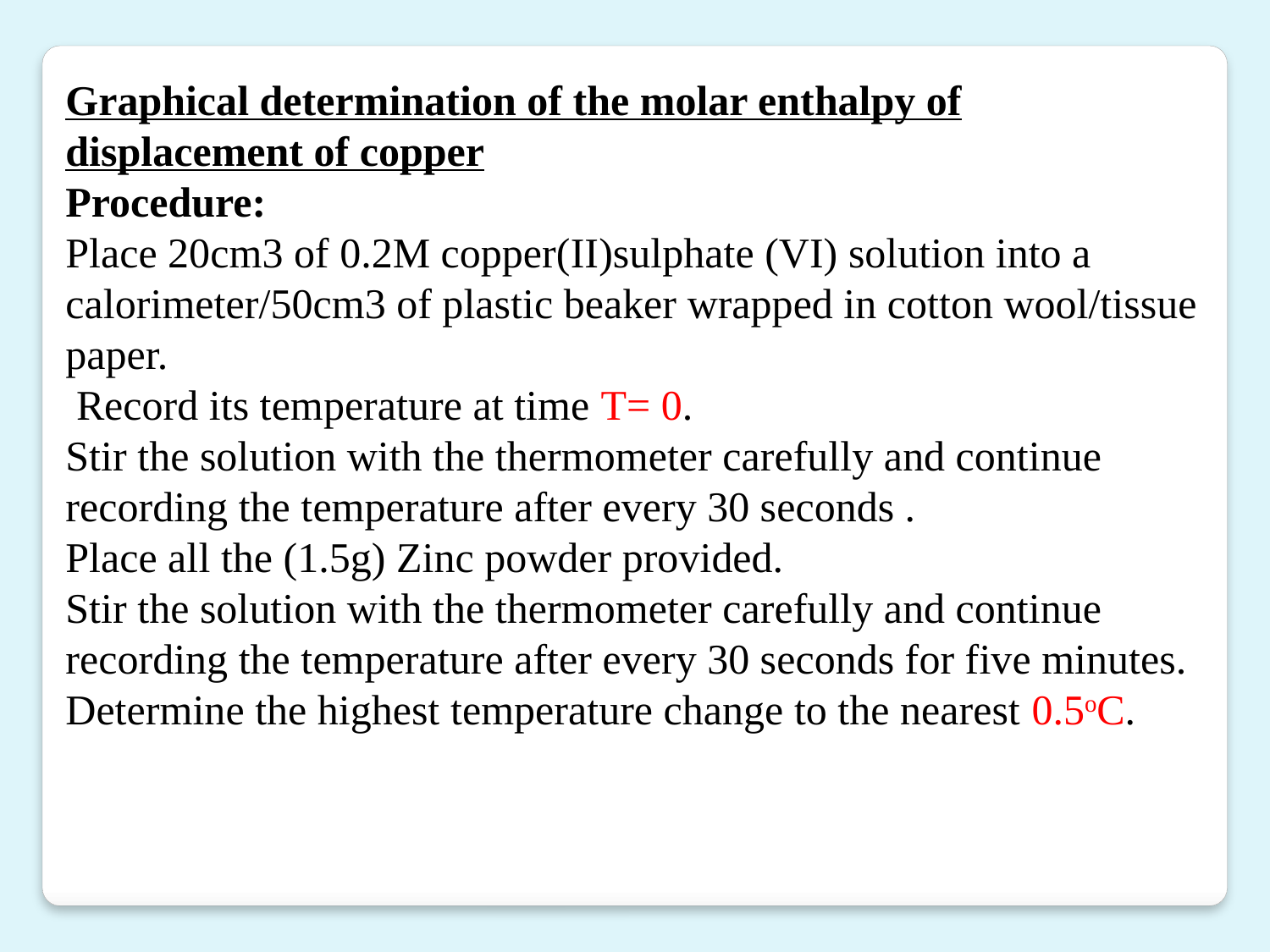

Graphical determination of the molar enthalpy of displacement of copper
Procedure:
Place 20cm3 of 0.2M copper(II)sulphate (VI) solution into a calorimeter/50cm3 of plastic beaker wrapped in cotton wool/tissue paper.
 Record its temperature at time T= 0.
Stir the solution with the thermometer carefully and continue recording the temperature after every 30 seconds .
Place all the (1.5g) Zinc powder provided.
Stir the solution with the thermometer carefully and continue recording the temperature after every 30 seconds for five minutes. Determine the highest temperature change to the nearest 0.5oC.